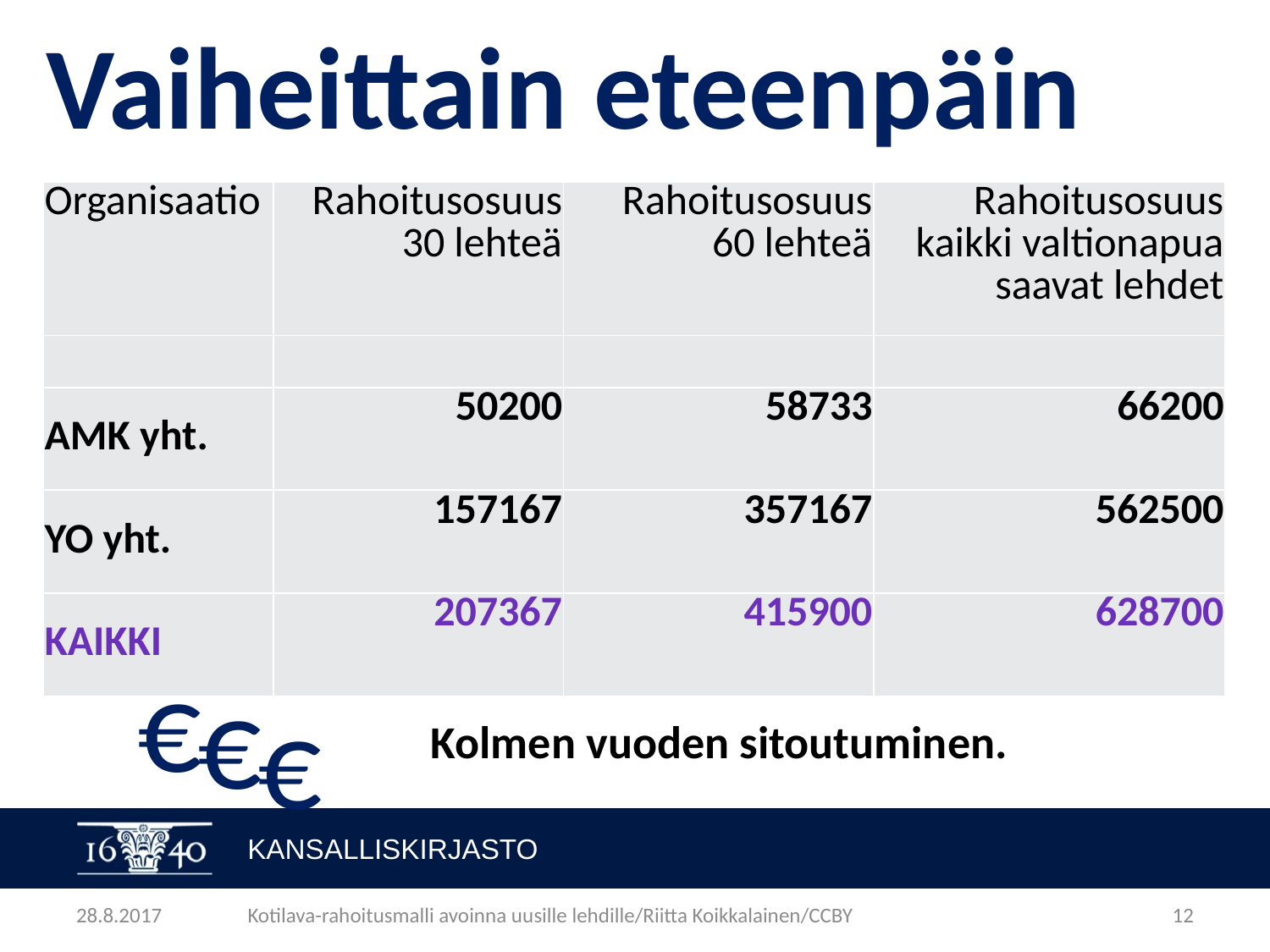

Vaiheittain eteenpäin
| Organisaatio | Rahoitusosuus 30 lehteä | Rahoitusosuus 60 lehteä | Rahoitusosuus kaikki valtionapua saavat lehdet |
| --- | --- | --- | --- |
|  |  |  |  |
| AMK yht. | 50200 | 58733 | 66200 |
| YO yht. | 157167 | 357167 | 562500 |
| KAIKKI | 207367 | 415900 | 628700 |
€
€
€
Kolmen vuoden sitoutuminen.
28.8.2017
Kotilava-rahoitusmalli avoinna uusille lehdille/Riitta Koikkalainen/CCBY
12